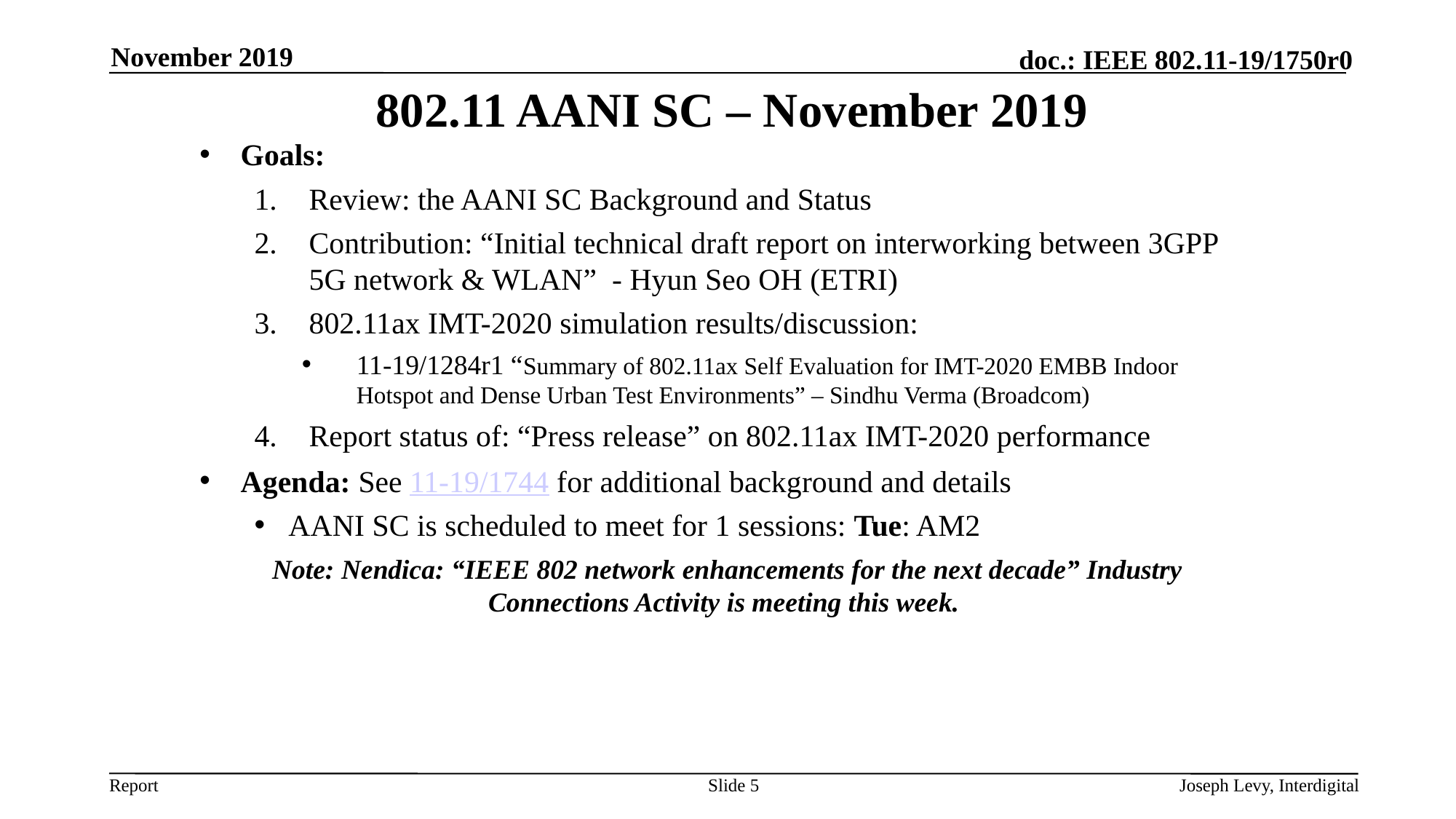

November 2019
# 802.11 AANI SC – November 2019
Goals:
Review: the AANI SC Background and Status
Contribution: “Initial technical draft report on interworking between 3GPP 5G network & WLAN”  - Hyun Seo OH (ETRI)
802.11ax IMT-2020 simulation results/discussion:
11-19/1284r1 “Summary of 802.11ax Self Evaluation for IMT-2020 EMBB Indoor Hotspot and Dense Urban Test Environments” – Sindhu Verma (Broadcom)
Report status of: “Press release” on 802.11ax IMT-2020 performance
Agenda: See 11-19/1744 for additional background and details
AANI SC is scheduled to meet for 1 sessions: Tue: AM2
Note: Nendica: “IEEE 802 network enhancements for the next decade” Industry Connections Activity is meeting this week.
Slide 5
Joseph Levy, Interdigital